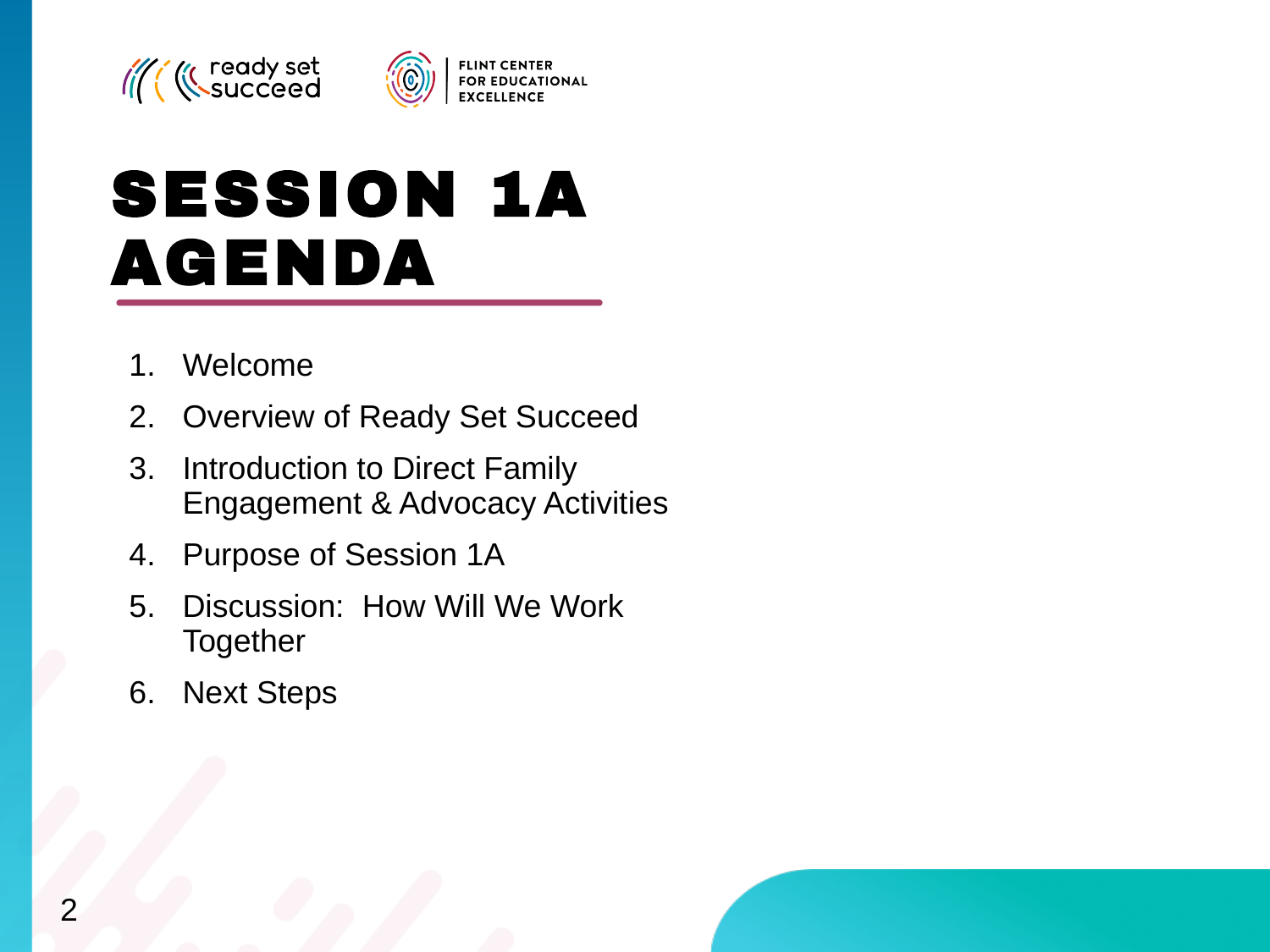

SESSION 1A AGENDA

Welcome ​
Overview of Ready Set Succeed
Introduction to Direct Family Engagement & Advocacy Activities
Purpose of Session​ 1A
Discussion:  How Will We Work Together
Next Steps

2